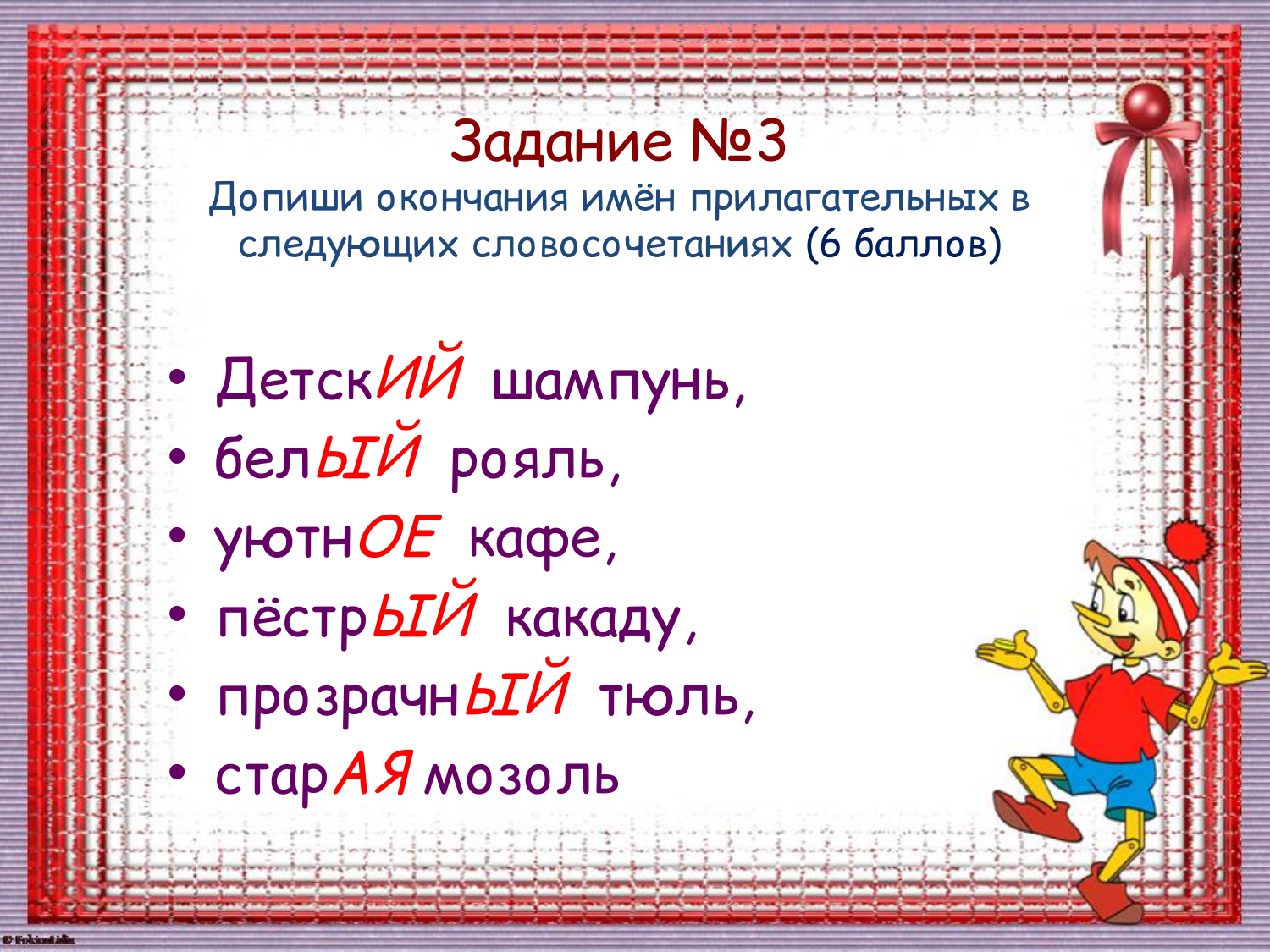

# Задание №3 Допиши окончания имён прилагательных в следующих словосочетаниях (6 баллов)
ДетскИЙ  шампунь,
белЫЙ  рояль,
уютнОЕ  кафе,
пёстрЫЙ  какаду,
прозрачнЫЙ  тюль,
старАЯ мозоль